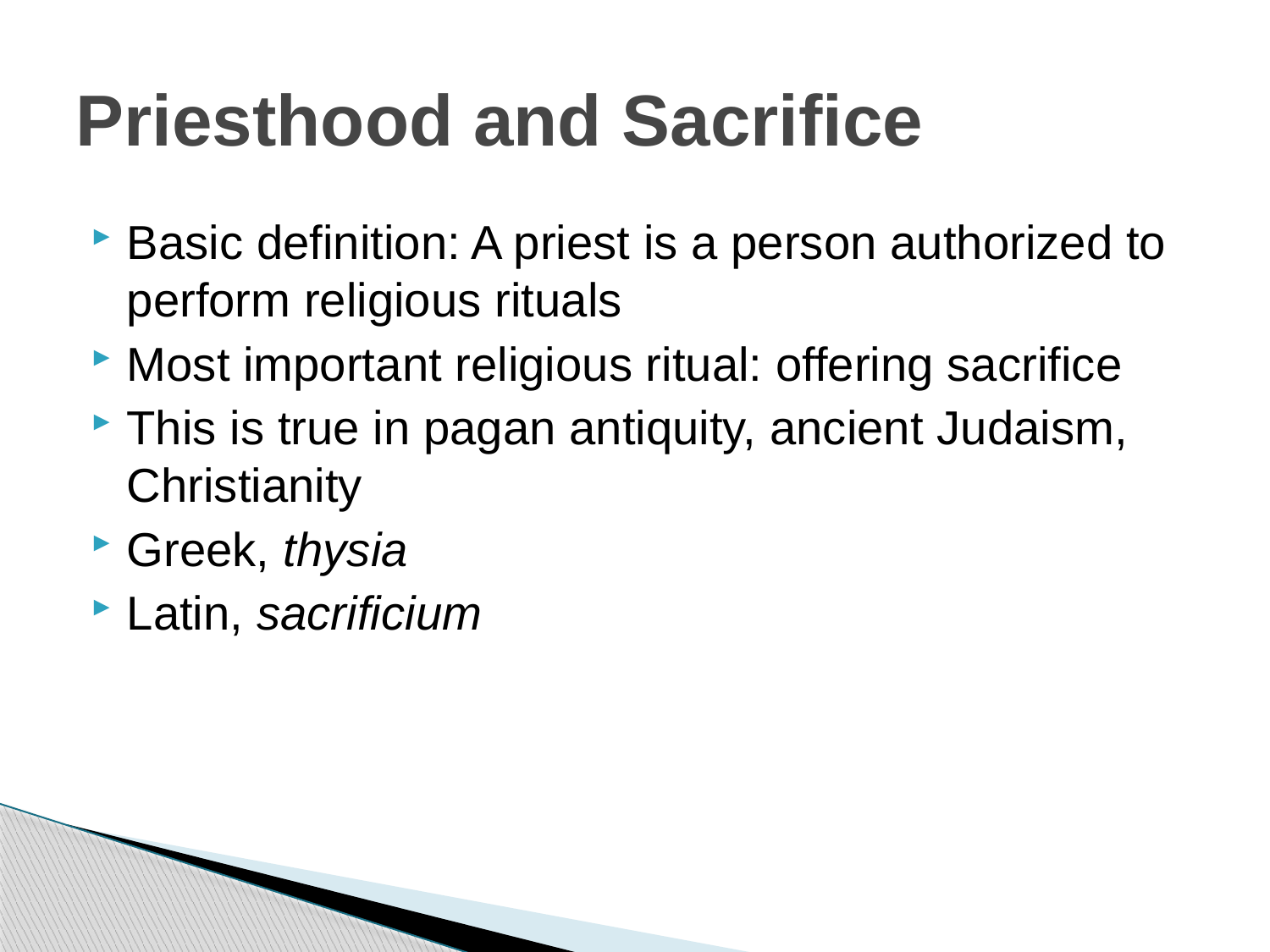

# Priesthood and Sacrifice
Basic definition: A priest is a person authorized to perform religious rituals
Most important religious ritual: offering sacrifice
This is true in pagan antiquity, ancient Judaism, Christianity
Greek, thysia
Latin, sacrificium